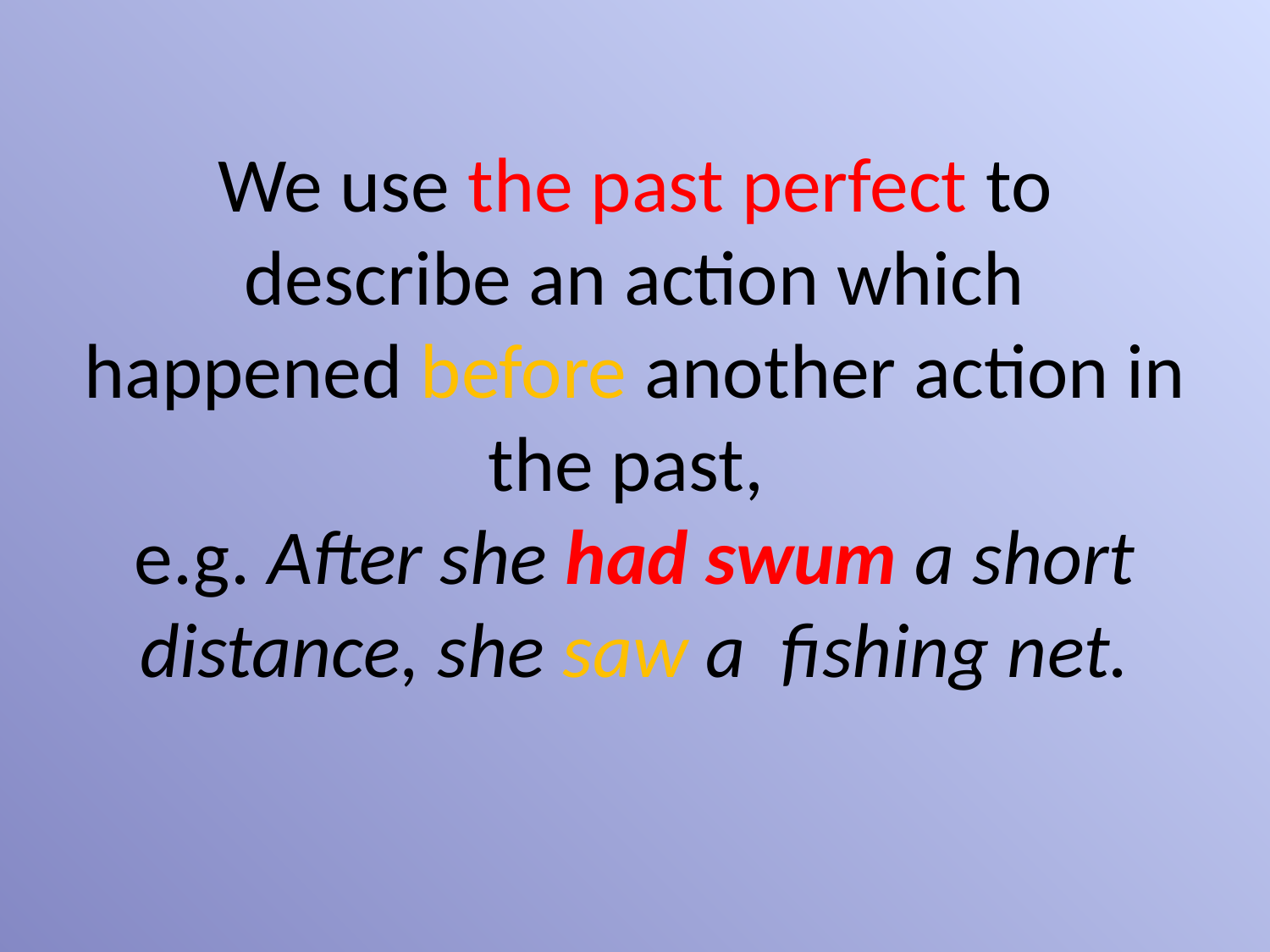

# We use the past perfect to describe an action which happened before another action in the past, e.g. After she had swum a short distance, she saw a  fishing net.